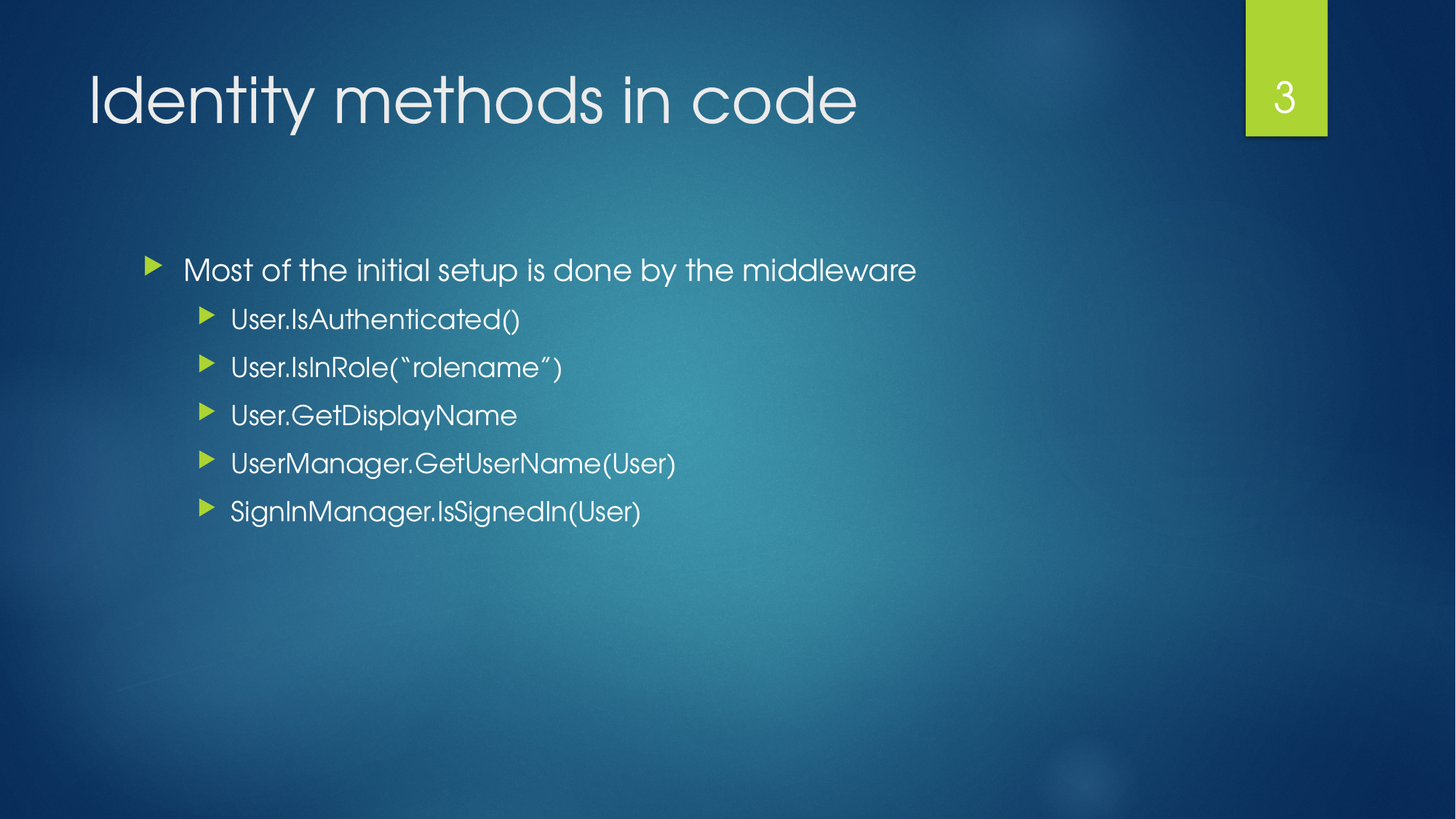

3
# Identity methods in code
Most of the initial setup is done by the middleware
User.IsAuthenticated()
User.IsInRole(“rolename”)
User.GetDisplayName
UserManager.GetUserName(User)
SignInManager.IsSignedIn(User)